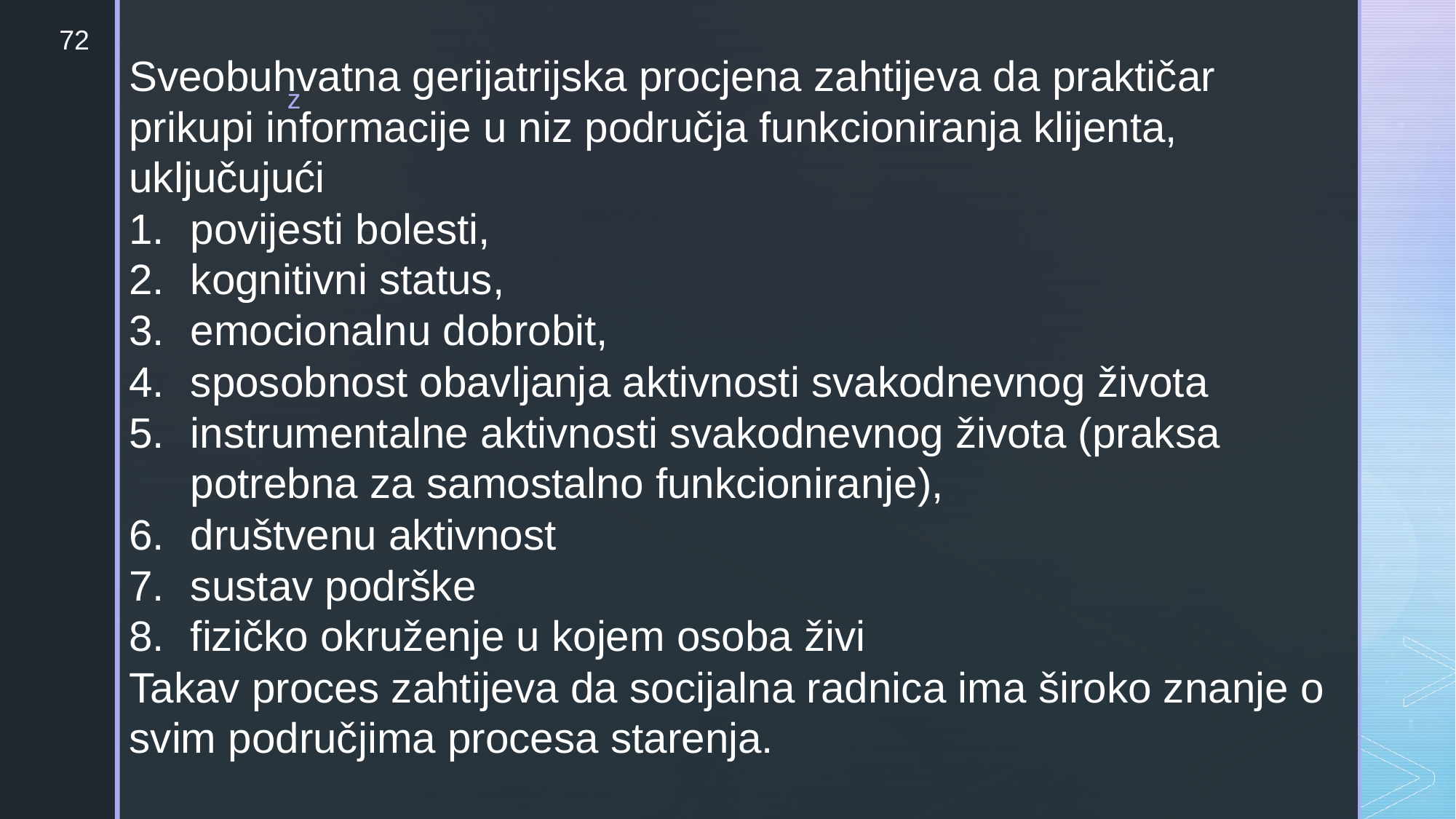

Sveobuhvatna gerijatrijska procjena zahtijeva da praktičar prikupi informacije u niz područja funkcioniranja klijenta, uključujući
povijesti bolesti,
kognitivni status,
emocionalnu dobrobit,
sposobnost obavljanja aktivnosti svakodnevnog života
instrumentalne aktivnosti svakodnevnog života (praksa potrebna za samostalno funkcioniranje),
društvenu aktivnost
sustav podrške
fizičko okruženje u kojem osoba živi
Takav proces zahtijeva da socijalna radnica ima široko znanje o svim područjima procesa starenja.
72